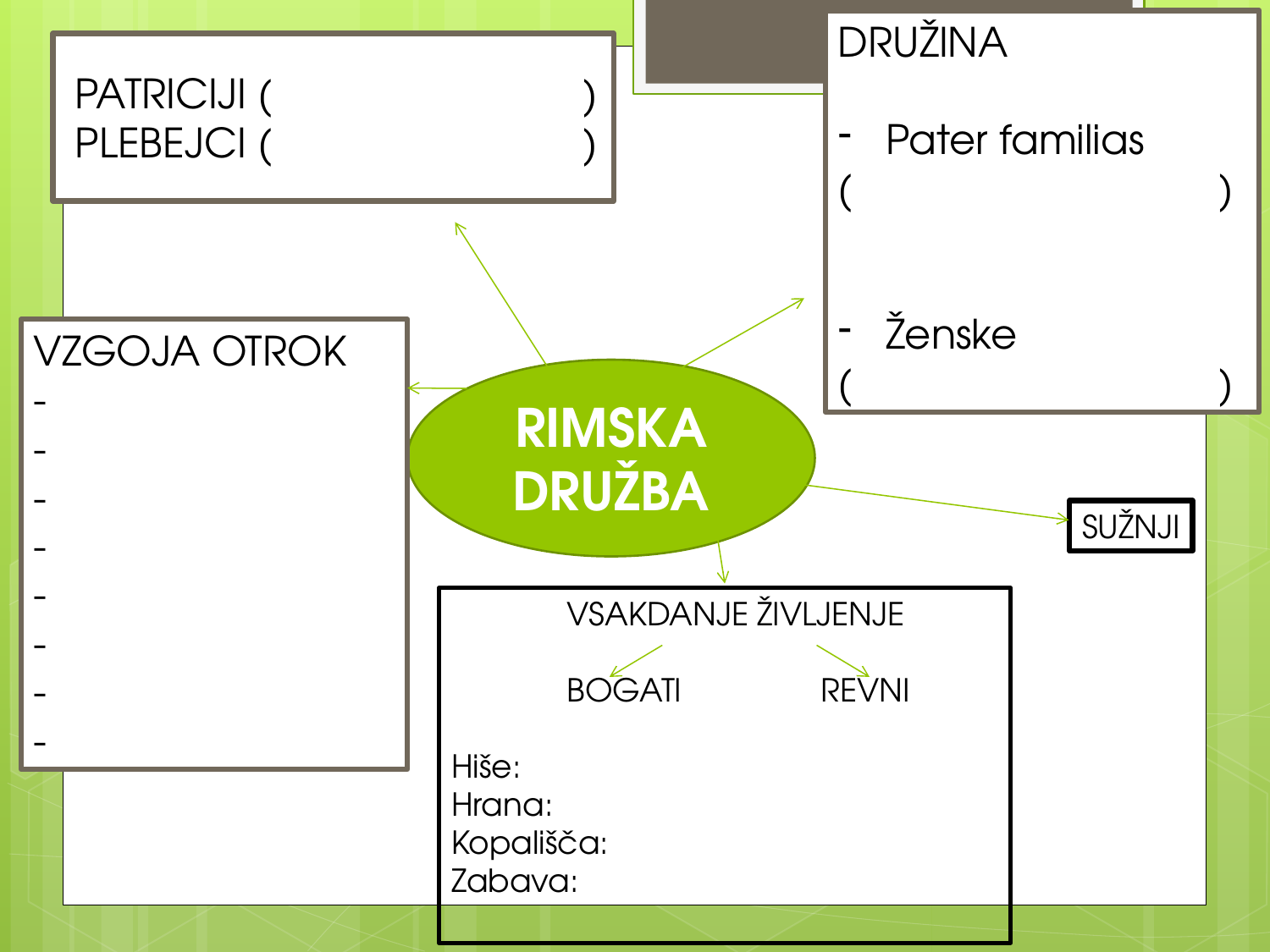

DRUŽINA

Pater familias
(			)

Ženske
(			)
PATRICIJI (			)
PLEBEJCI (			)
VZGOJA OTROK
-
-
-
-
-
-
-
-
RIMSKA DRUŽBA
SUŽNJI
             VSAKDANJE ŽIVLJENJE

             BOGATI	             REVNI

Hiše:
Hrana:
Kopališča:
Zabava: